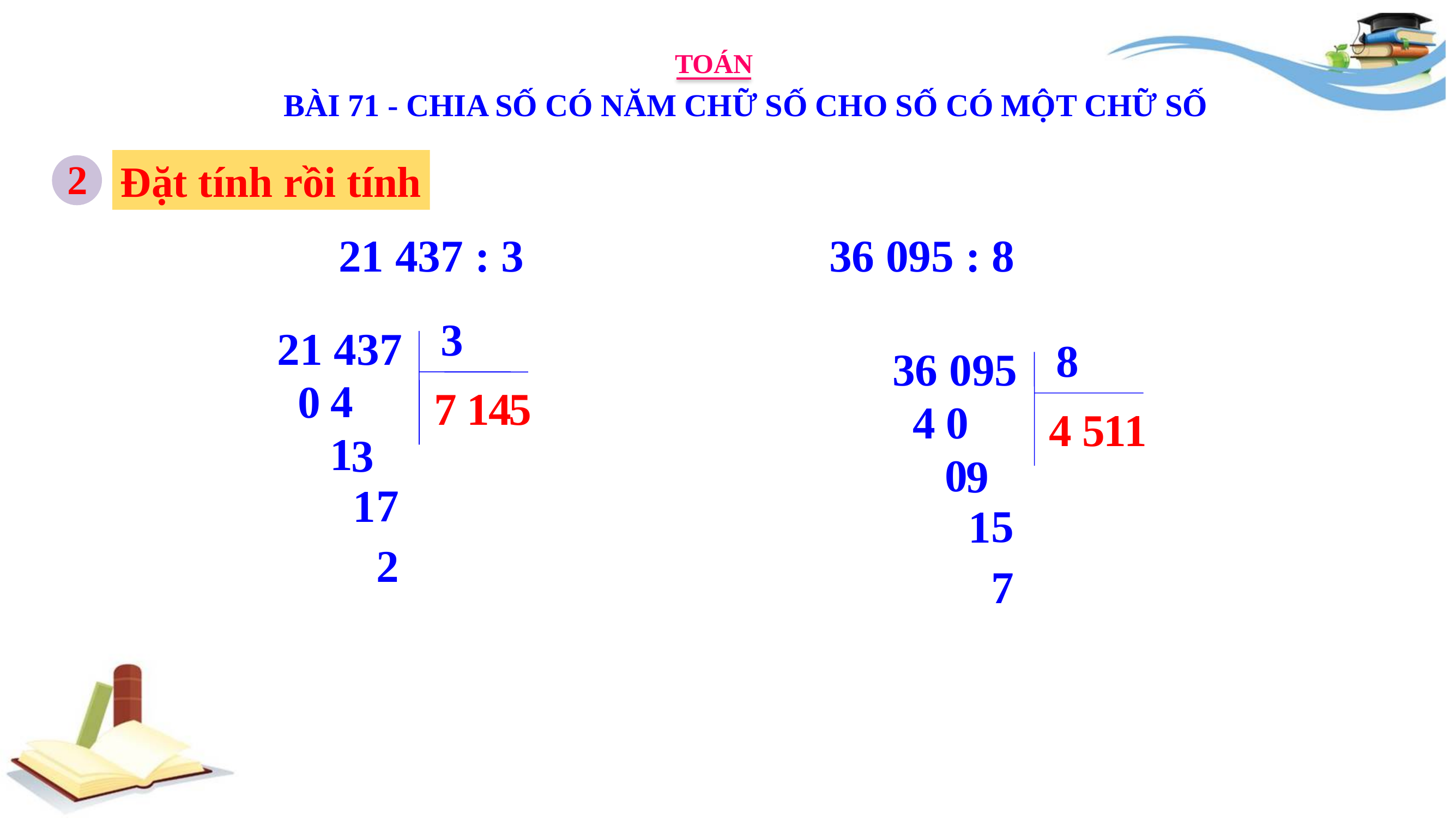

TOÁN
BÀI 71 - CHIA SỐ CÓ NĂM CHỮ SỐ CHO SỐ CÓ MỘT CHỮ SỐ
2

Đặt tính rồi tính
21 437 : 3				36 095 : 8
3
21 437
8

36 095

4
0

7
1
4
5
0
4

4
5
1
1
1
3
0
9
7
1
5
1
2
7